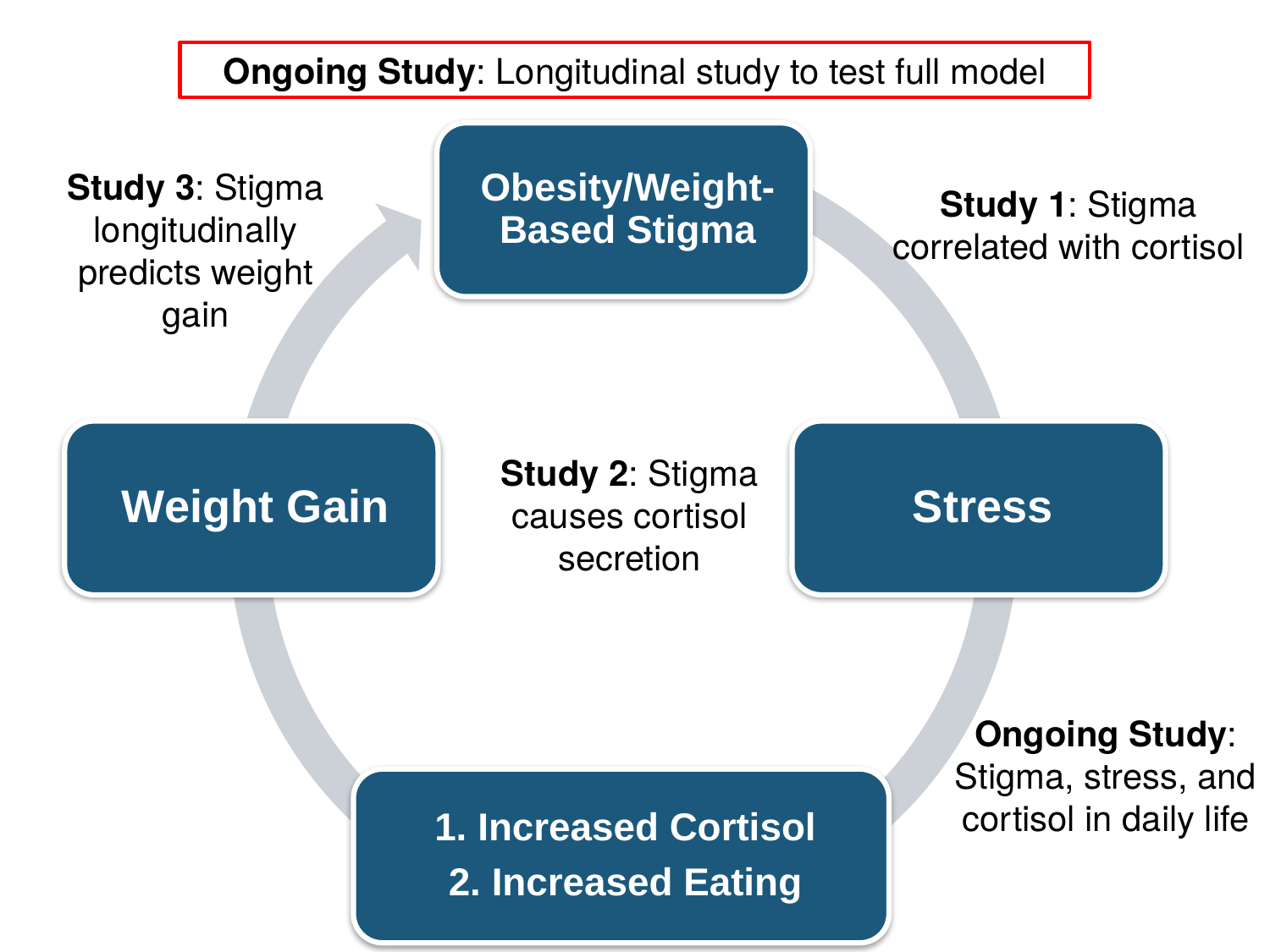

Ongoing Study: Longitudinal study to test full model
Obesity/Weight-Based Stigma
Stress
1. Increased Cortisol
2. Increased Eating
Weight Gain
Study 3: Stigma longitudinally predicts weight gain
Study 1: Stigma correlated with cortisol
Study 2: Stigma causes cortisol secretion
Ongoing Study: Stigma, stress, and cortisol in daily life